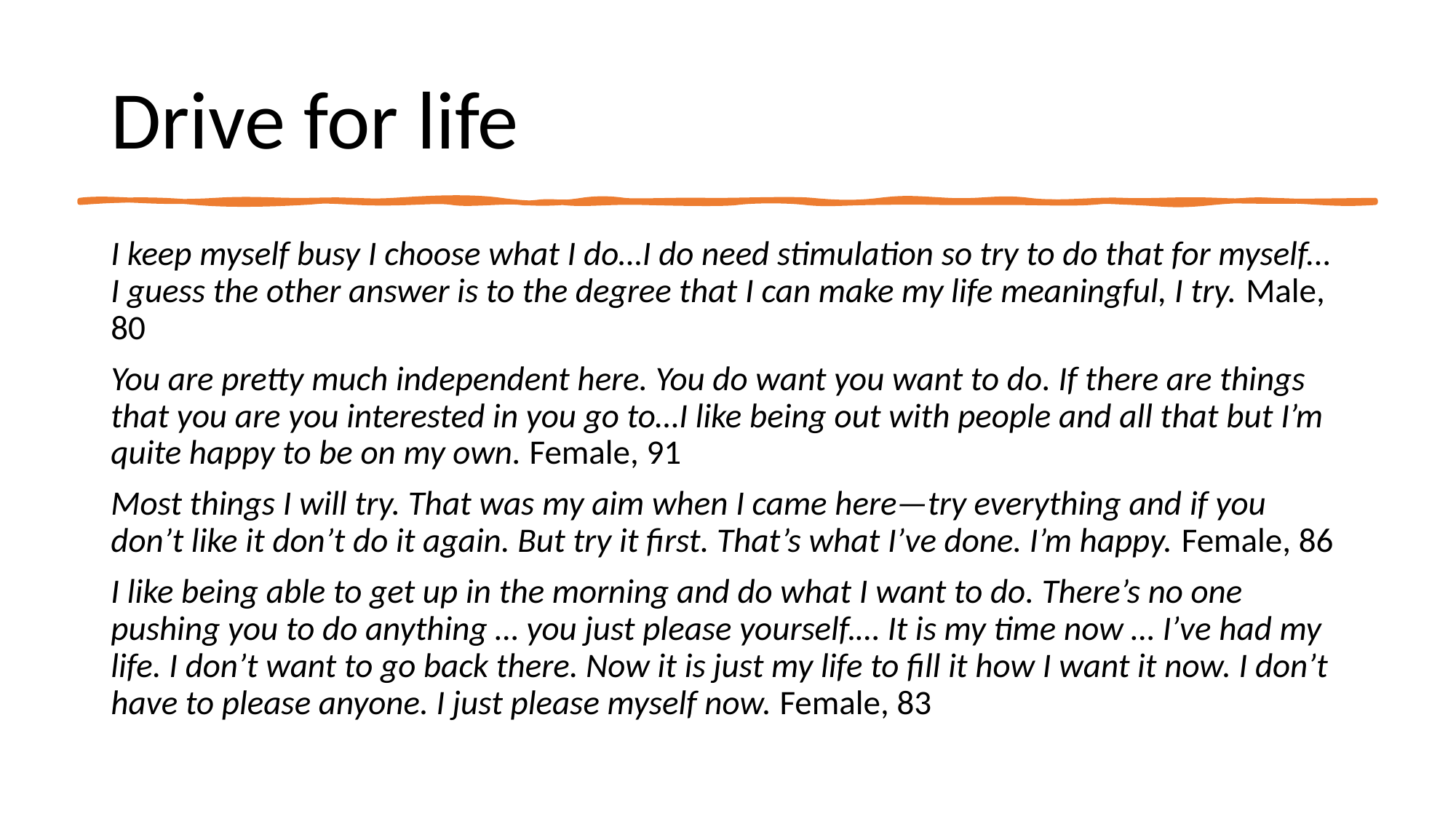

# Drive for life

I keep myself busy I choose what I do…I do need stimulation so try to do that for myself... I guess the other answer is to the degree that I can make my life meaningful, I try. Male, 80
You are pretty much independent here. You do want you want to do. If there are things that you are you interested in you go to…I like being out with people and all that but I’m quite happy to be on my own. Female, 91
Most things I will try. That was my aim when I came here—try everything and if you don’t like it don’t do it again. But try it first. That’s what I’ve done. I’m happy. Female, 86
I like being able to get up in the morning and do what I want to do. There’s no one pushing you to do anything … you just please yourself.… It is my time now … I’ve had my life. I don’t want to go back there. Now it is just my life to fill it how I want it now. I don’t have to please anyone. I just please myself now. Female, 83